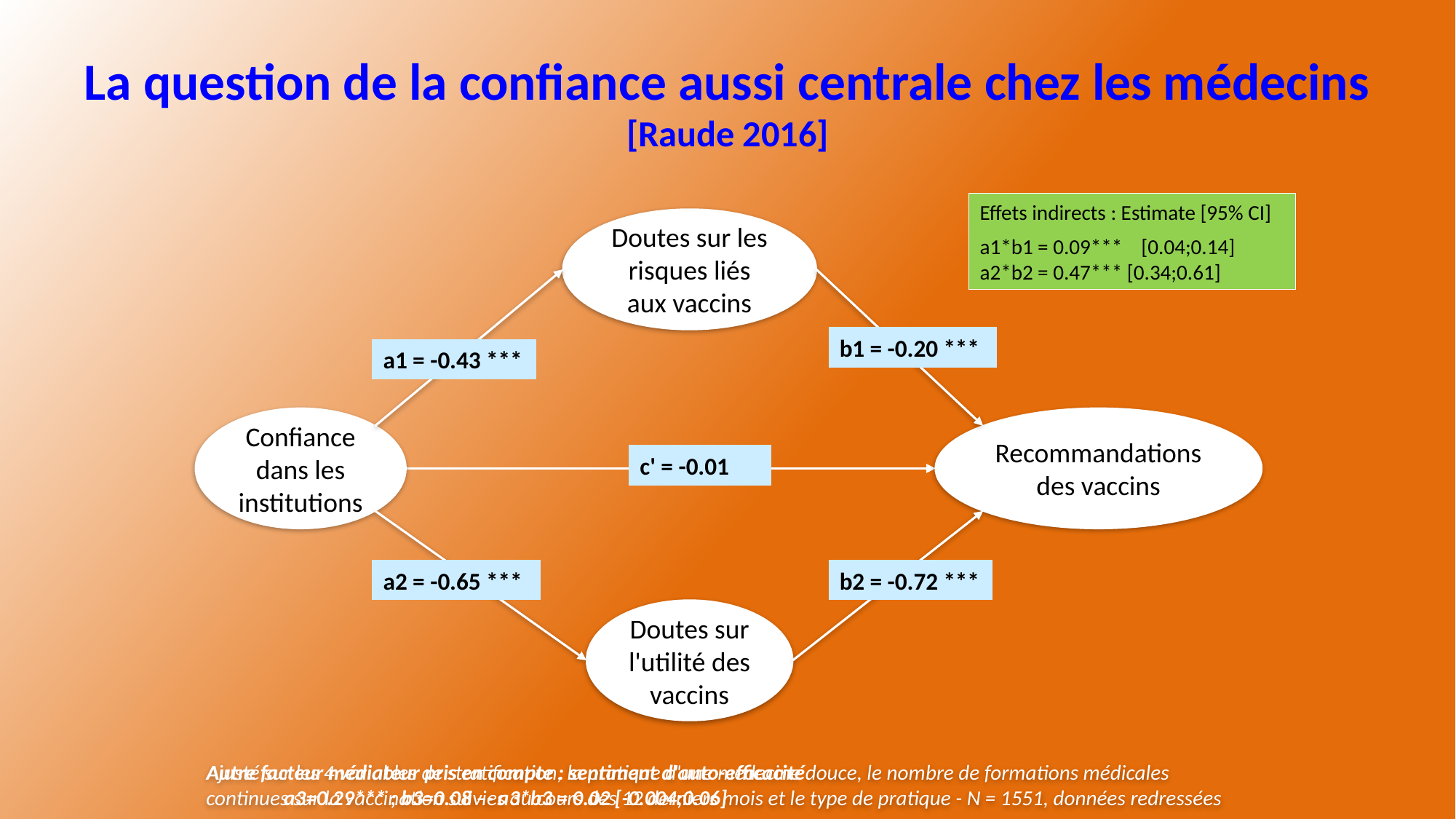

# La question de la confiance aussi centrale chez les médecins [Raude 2016]
Effets indirects : Estimate [95% CI]

a1*b1 = 0.09***    [0.04;0.14]
a2*b2 = 0.47*** [0.34;0.61]
Doutes sur les risques liés aux vaccins
b1 = -0.20 ***
a1 = -0.43 ***
Confiance dans les institutions
Recommandations des vaccins
c = 0.57 ***
c' = -0.01
a2 = -0.65 ***
b2 = -0.72 ***
Doutes sur l'utilité des vaccins
Autre facteur médiateur pris en compte : sentiment d'auto-efficacité
a3=0.29*** ; b3=0.08 –- a3*b3 = 0.02 [-0.004;0.06]
Ajusté sur les 4 variables de stratification, la pratique d'une médecine douce, le nombre de formations médicales continues sur la vaccination suivies au cours des 12 derniers mois et le type de pratique - N = 1551, données redressées